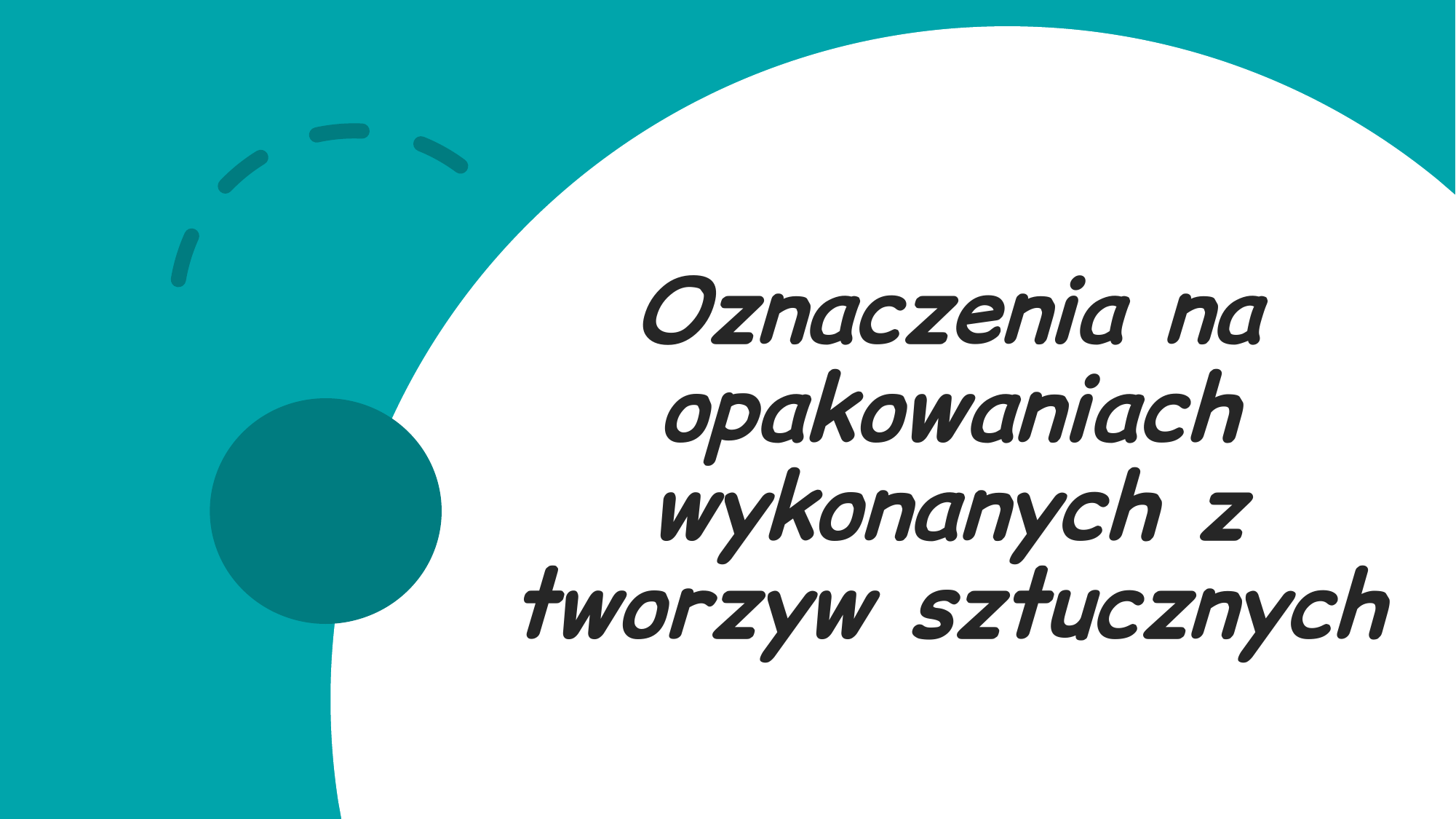

# Oznaczenia na opakowaniach wykonanych z tworzyw sztucznych